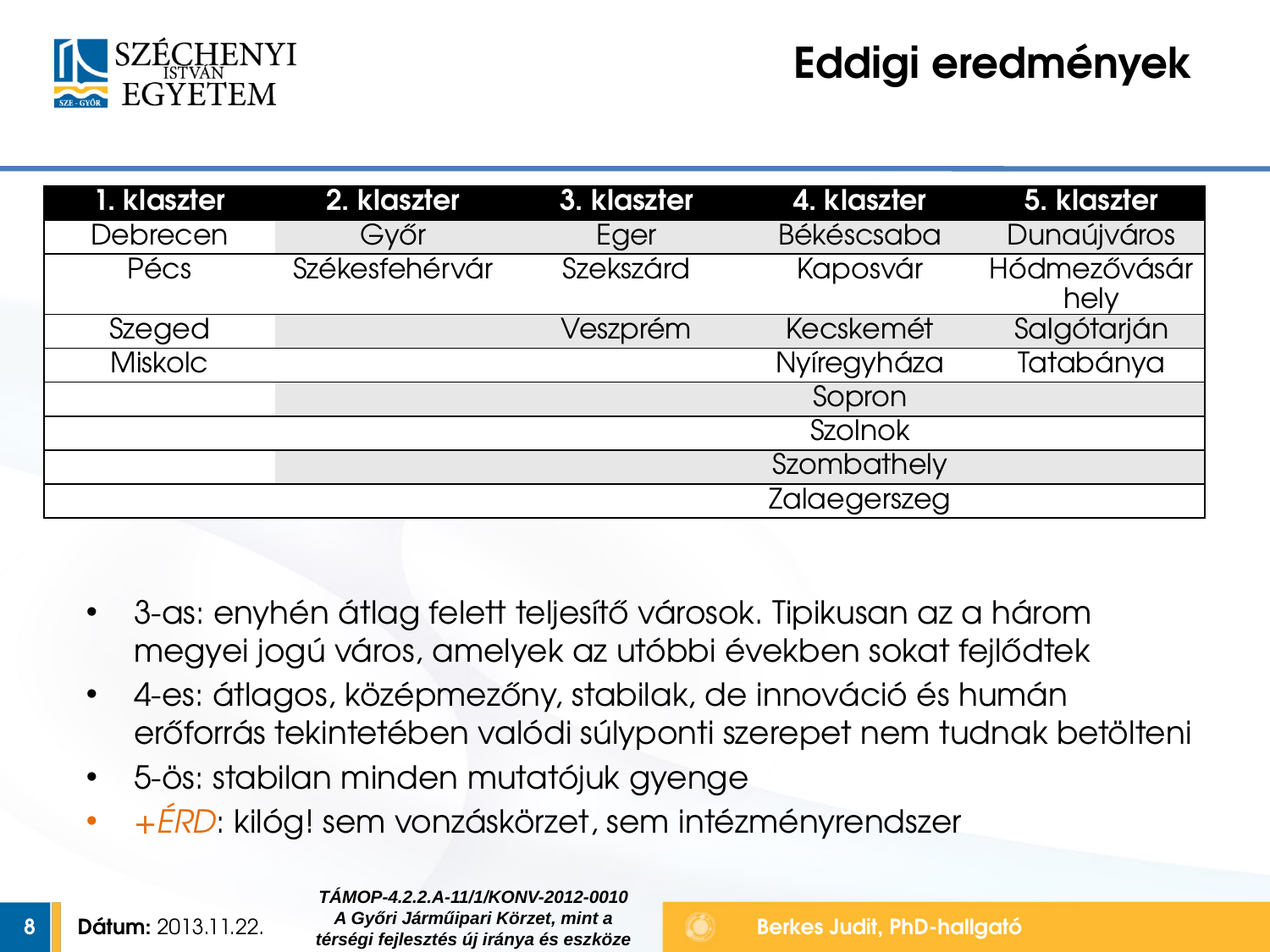

# Eddigi eredmények

| 1. klaszter | 2. klaszter | 3. klaszter | 4. klaszter | 5. klaszter |
| --- | --- | --- | --- | --- |
| Debrecen | Győr | Eger | Békéscsaba | Dunaújváros |
| Pécs | Székesfehérvár | Szekszárd | Kaposvár | Hódmezővásárhely |
| Szeged |  | Veszprém | Kecskemét | Salgótarján |
| Miskolc |  |  | Nyíregyháza | Tatabánya |
|  |  |  | Sopron |  |
|  |  |  | Szolnok |  |
|  |  |  | Szombathely |  |
|  |  |  | Zalaegerszeg |  |

3-as: enyhén átlag felett teljesítő városok. Tipikusan az a három megyei jogú város, amelyek az utóbbi években sokat fejlődtek
4-es: átlagos, középmezőny, stabilak, de innováció és humán erőforrás tekintetében valódi súlyponti szerepet nem tudnak betölteni
5-ös: stabilan minden mutatójuk gyenge
+ÉRD: kilóg! sem vonzáskörzet, sem intézményrendszer
TÁMOP-4.2.2.A-11/1/KONV-2012-0010
A Győri Járműipari Körzet, mint a térségi fejlesztés új iránya és eszköze
8
Dátum: 2013.11.22.
Berkes Judit, PhD-hallgató